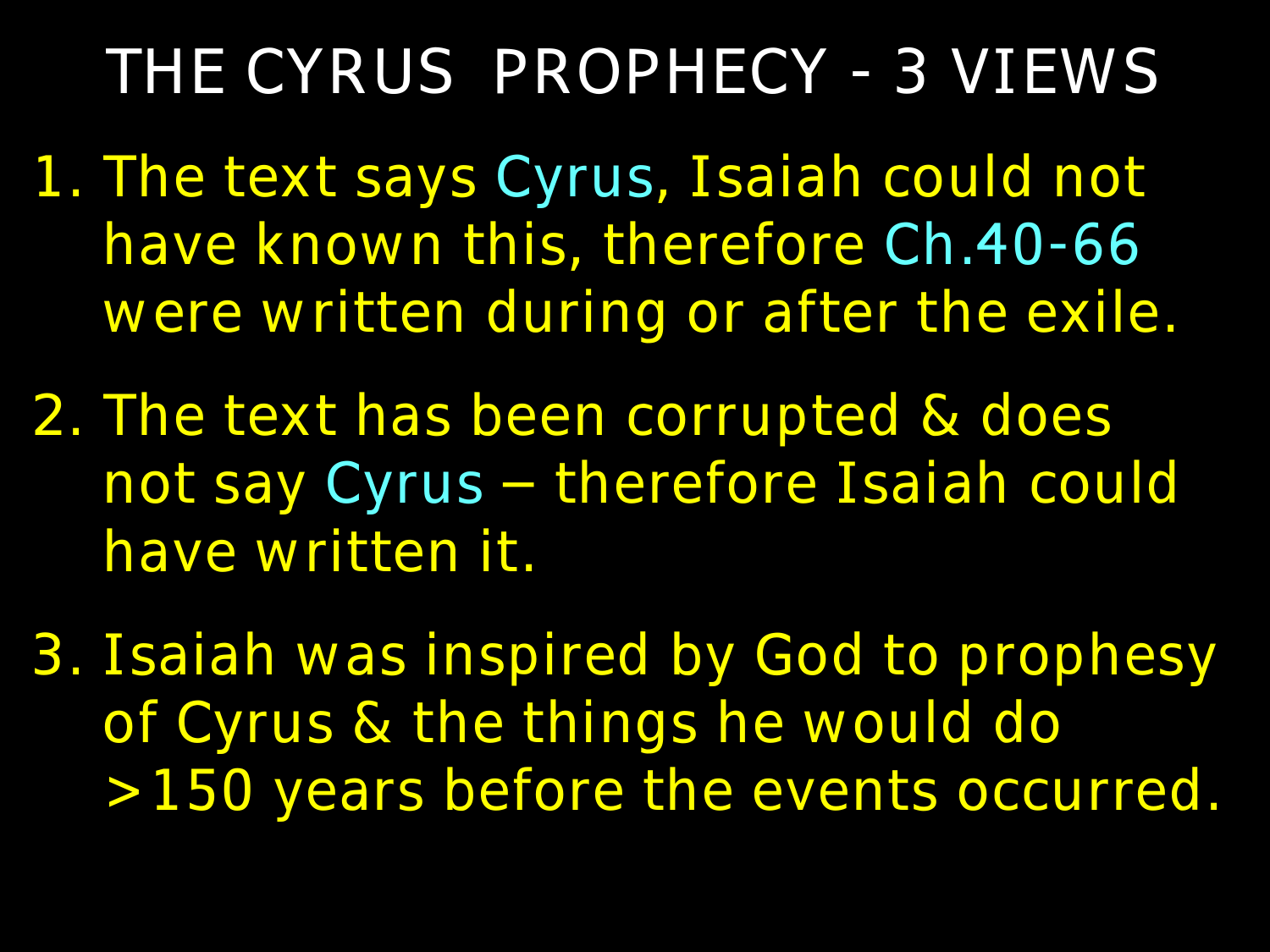

# THE CYRUS  PROPHECY - 3 VIEWS
The text says Cyrus, Isaiah could not have known this, therefore Ch.40-66 were written during or after the exile.

The text has been corrupted & does not say Cyrus – therefore Isaiah could have written it.

Isaiah was inspired by God to prophesy of Cyrus & the things he would do >150 years before the events occurred.